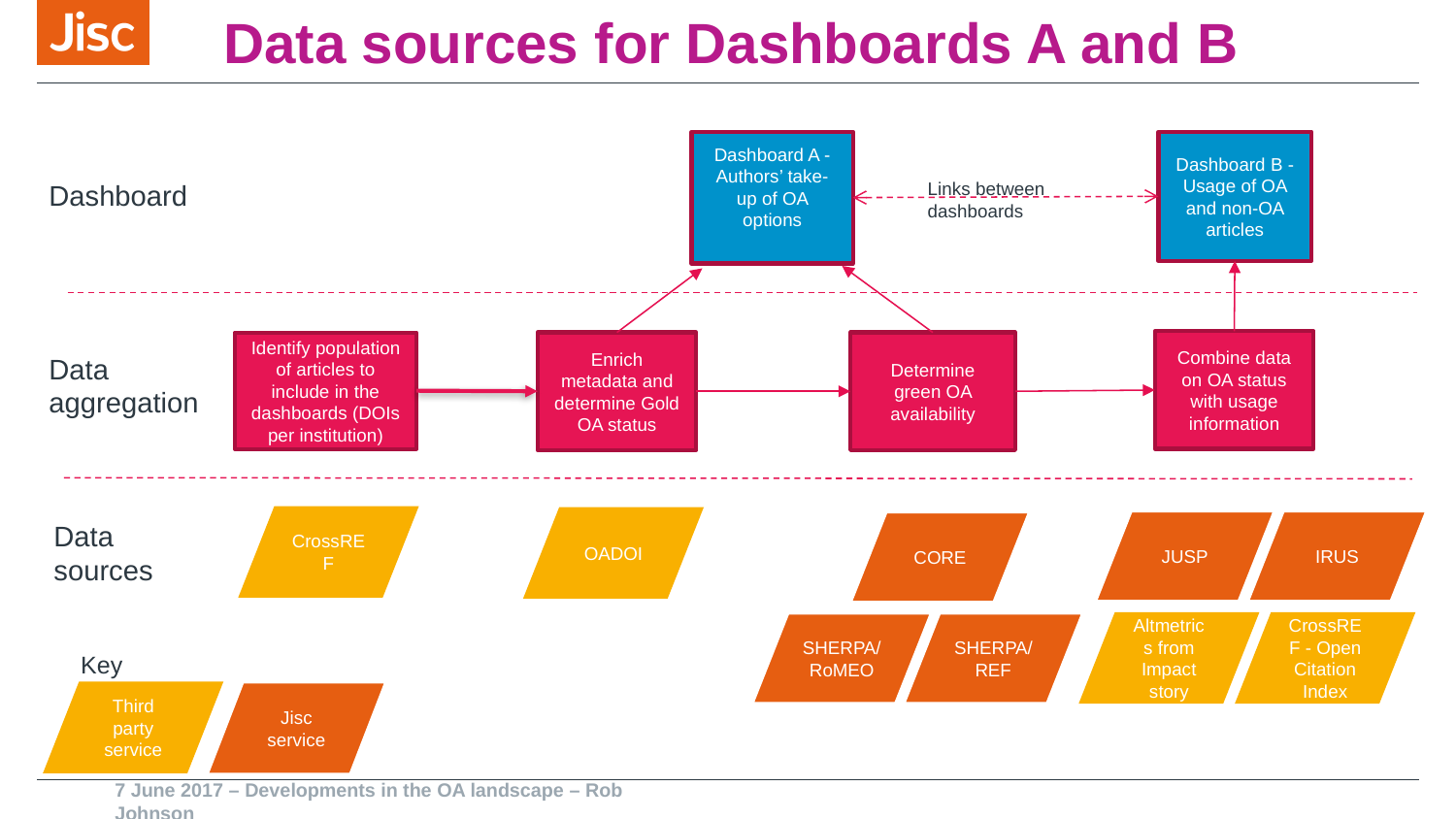

# Data sources for Dashboards A and B
Dashboard A - Authors’ take-up of OA options

Dashboard B - Usage of OA and non-OA articles
Links between dashboards
Combine data on OA status with usage information
Identify population of articles to include in the dashboards (DOIs per institution)
Enrich metadata and determine Gold OA status
Determine green OA availability
CrossREF
OADOI
JUSP
IRUS
CORE
Altmetrics from Impact story
CrossREF - Open Citation Index
SHERPA/ RoMEO
SHERPA/ REF
Dashboard
Data
aggregation
Data
sources
Key
Third party service
Jisc service
7 June 2017 – Developments in the OA landscape – Rob Johnson